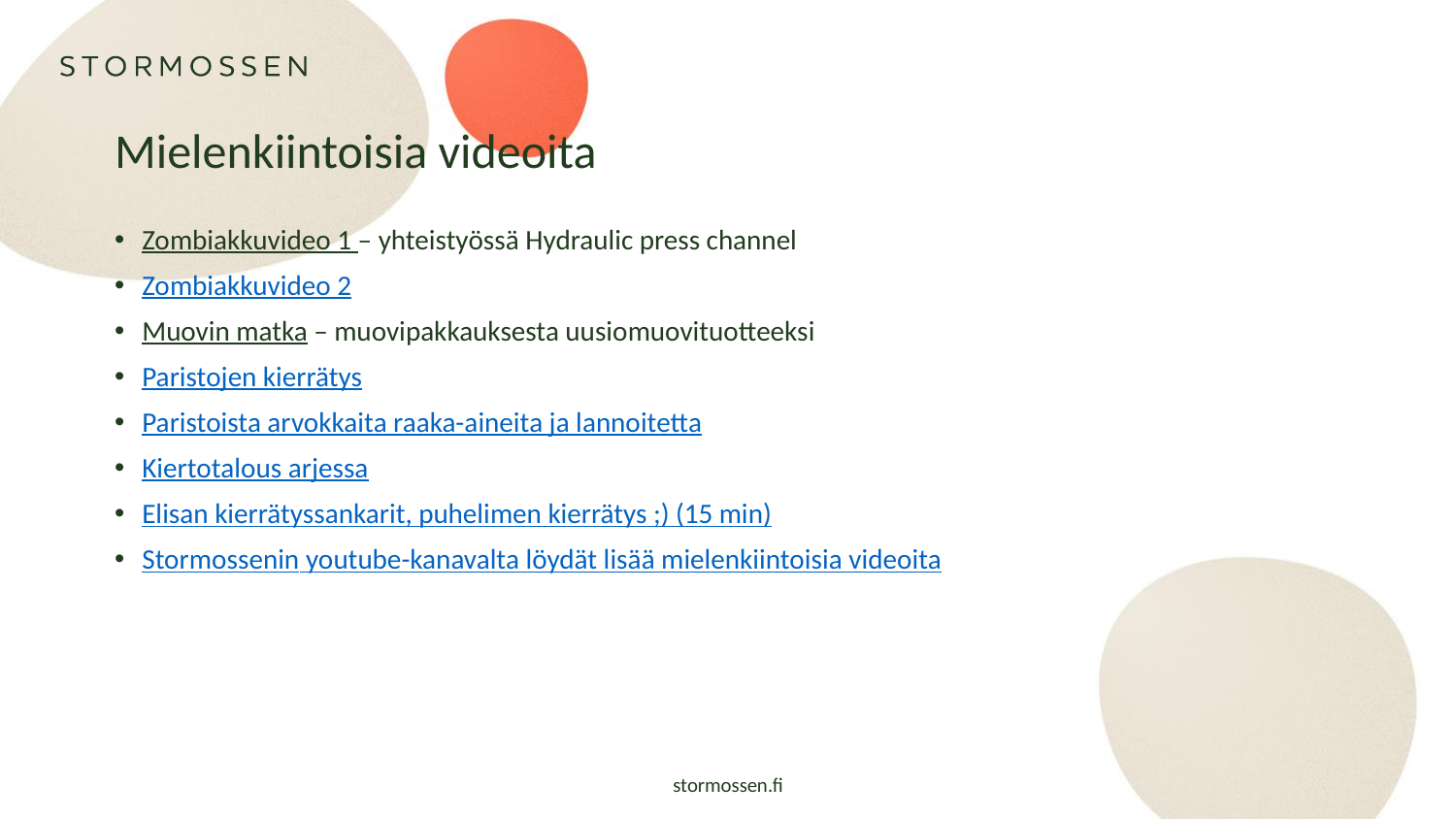

# Mielenkiintoisia videoita
Zombiakkuvideo 1 – yhteistyössä Hydraulic press channel
Zombiakkuvideo 2
Muovin matka – muovipakkauksesta uusiomuovituotteeksi
Paristojen kierrätys
Paristoista arvokkaita raaka-aineita ja lannoitetta
Kiertotalous arjessa
Elisan kierrätyssankarit, puhelimen kierrätys ;) (15 min)
Stormossenin youtube-kanavalta löydät lisää mielenkiintoisia videoita
stormossen.fi